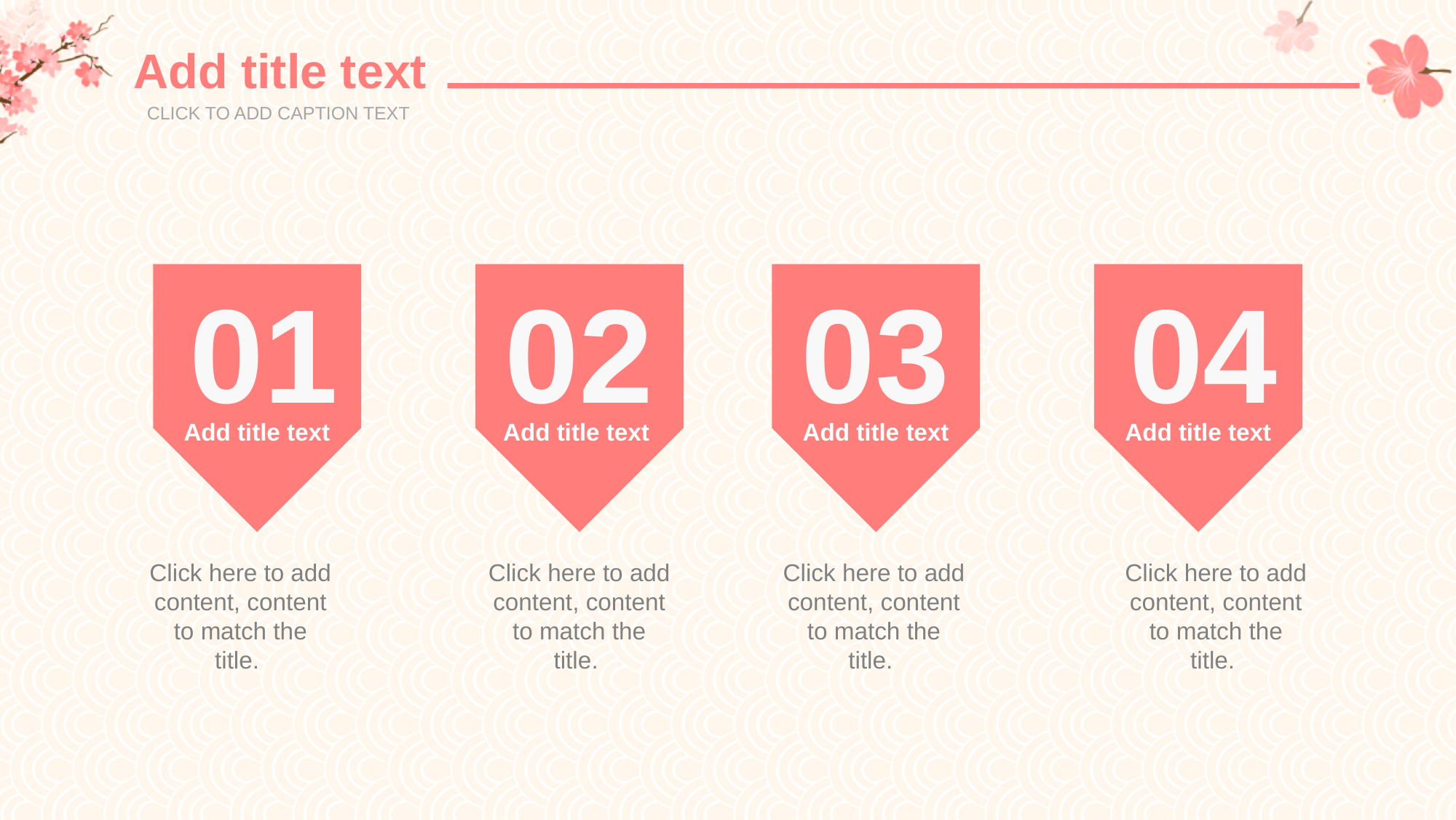

Add title text

CLICK TO ADD CAPTION TEXT
01
02
03
04

Add title text
Add title text
Add title text
Add title text
Click here to add content, content to match the title.
Click here to add content, content to match the title.
Click here to add content, content to match the title.
Click here to add content, content to match the title.